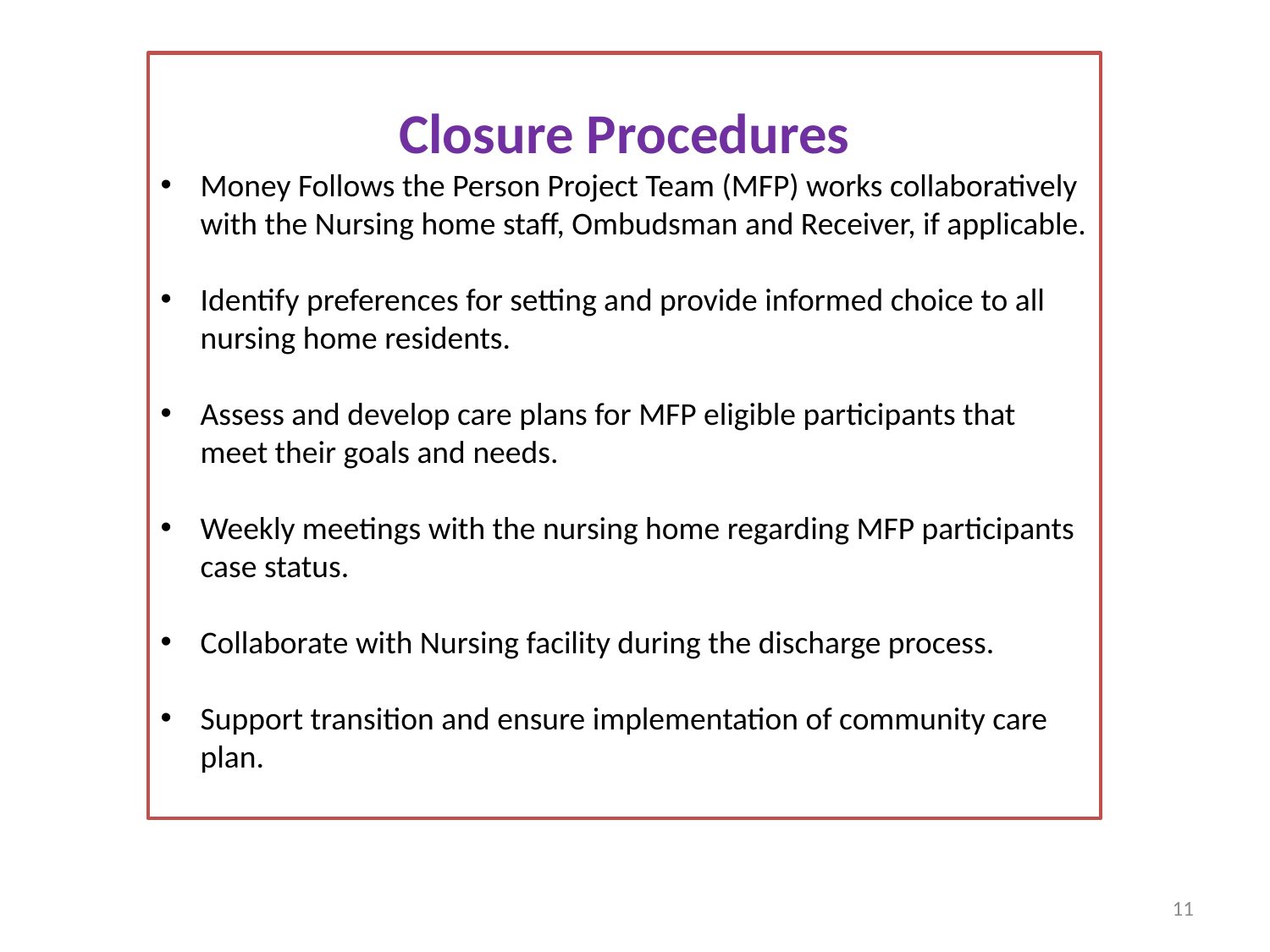

Closure Procedures
Money Follows the Person Project Team (MFP) works collaboratively with the Nursing home staff, Ombudsman and Receiver, if applicable.

Identify preferences for setting and provide informed choice to all nursing home residents.

Assess and develop care plans for MFP eligible participants that meet their goals and needs.

Weekly meetings with the nursing home regarding MFP participants case status.

Collaborate with Nursing facility during the discharge process.

Support transition and ensure implementation of community care plan.

11